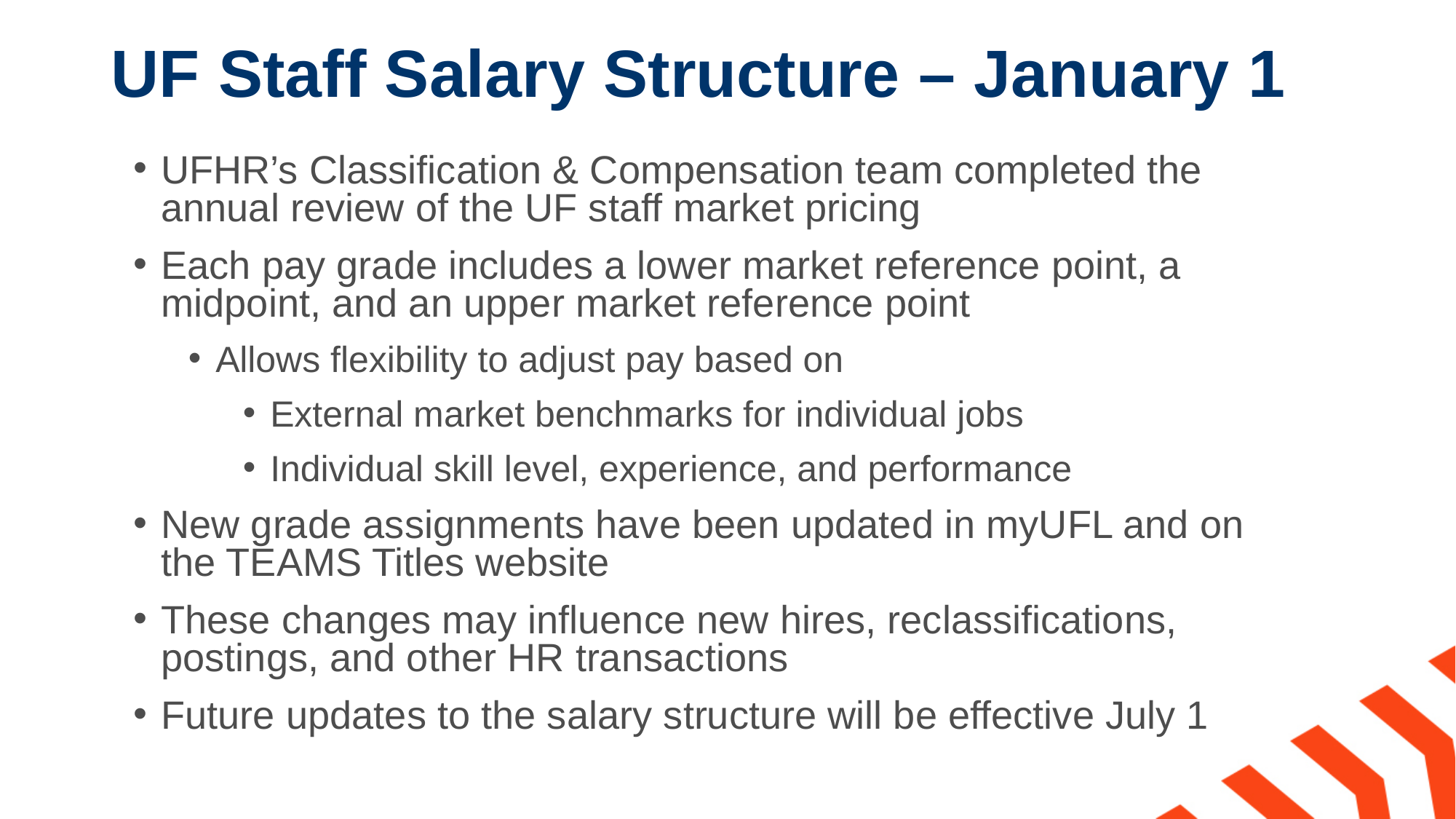

# UF Staff Salary Structure – January 1
UFHR’s Classification & Compensation team completed the annual review of the UF staff market pricing
Each pay grade includes a lower market reference point, a midpoint, and an upper market reference point
Allows flexibility to adjust pay based on
External market benchmarks for individual jobs
Individual skill level, experience, and performance
New grade assignments have been updated in myUFL and on the TEAMS Titles website
These changes may influence new hires, reclassifications, postings, and other HR transactions
Future updates to the salary structure will be effective July 1